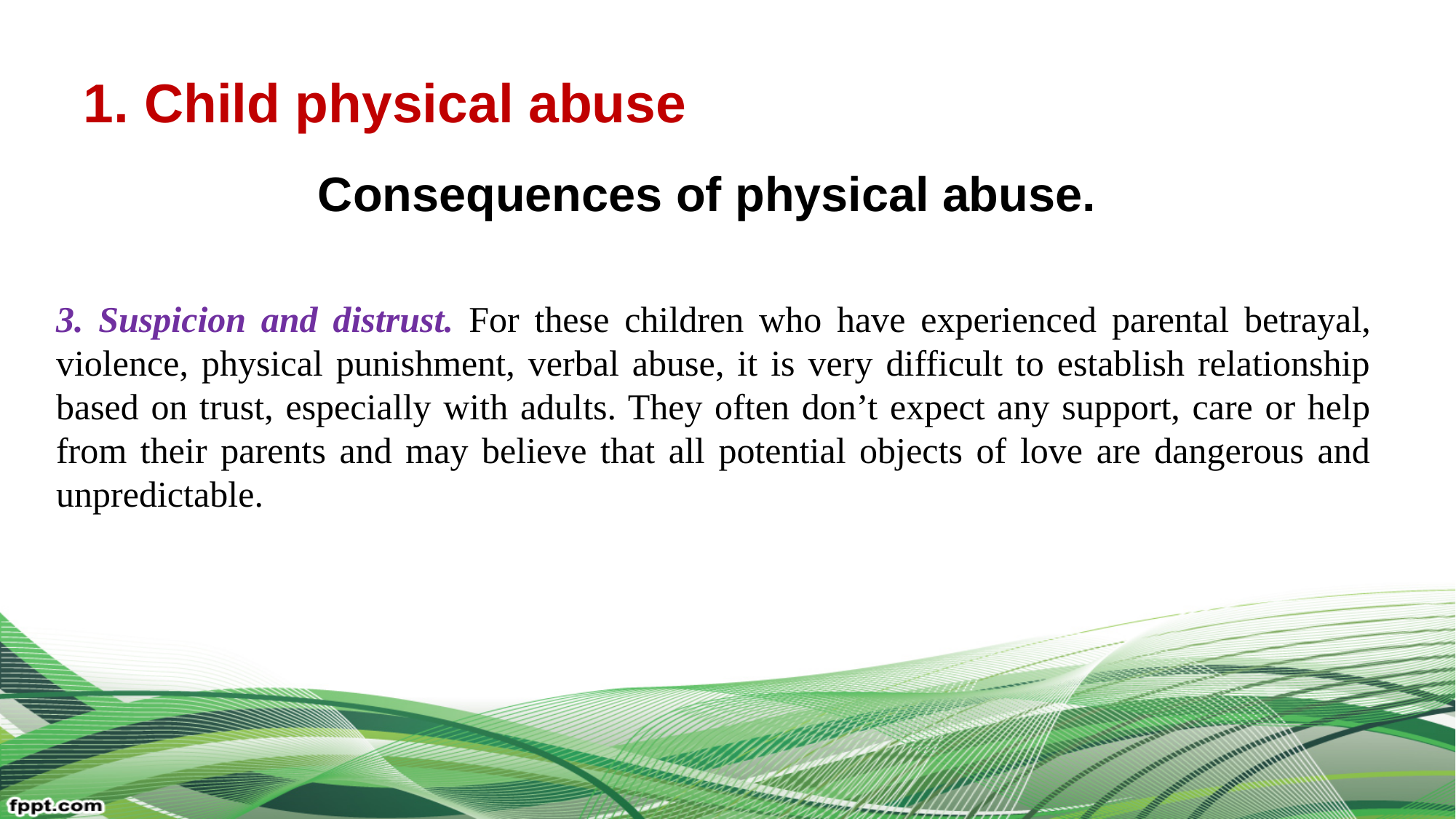

# 1. Child physical abuse
Consequences of physical abuse.

3. Suspicion and distrust. For these children who have experienced parental betrayal, violence, physical punishment, verbal abuse, it is very difficult to establish relationship based on trust, especially with adults. They often don’t expect any support, care or help from their parents and may believe that all potential objects of love are dangerous and unpredictable.